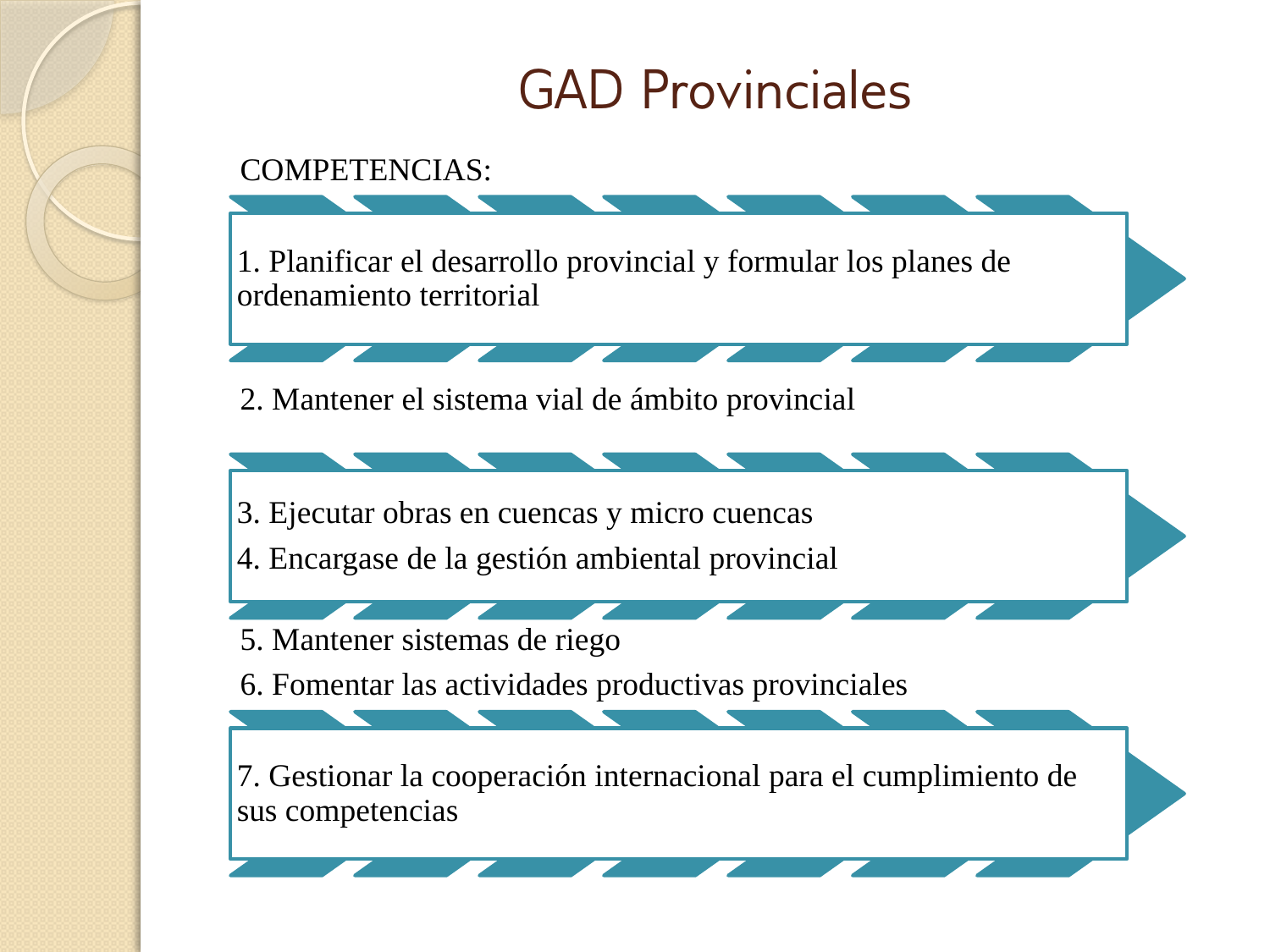

# GAD Provinciales
COMPETENCIAS:
1. Planificar el desarrollo provincial y formular los planes de ordenamiento territorial
2. Mantener el sistema vial de ámbito provincial
3. Ejecutar obras en cuencas y micro cuencas
4. Encargase de la gestión ambiental provincial
5. Mantener sistemas de riego
6. Fomentar las actividades productivas provinciales
7. Gestionar la cooperación internacional para el cumplimiento de sus competencias